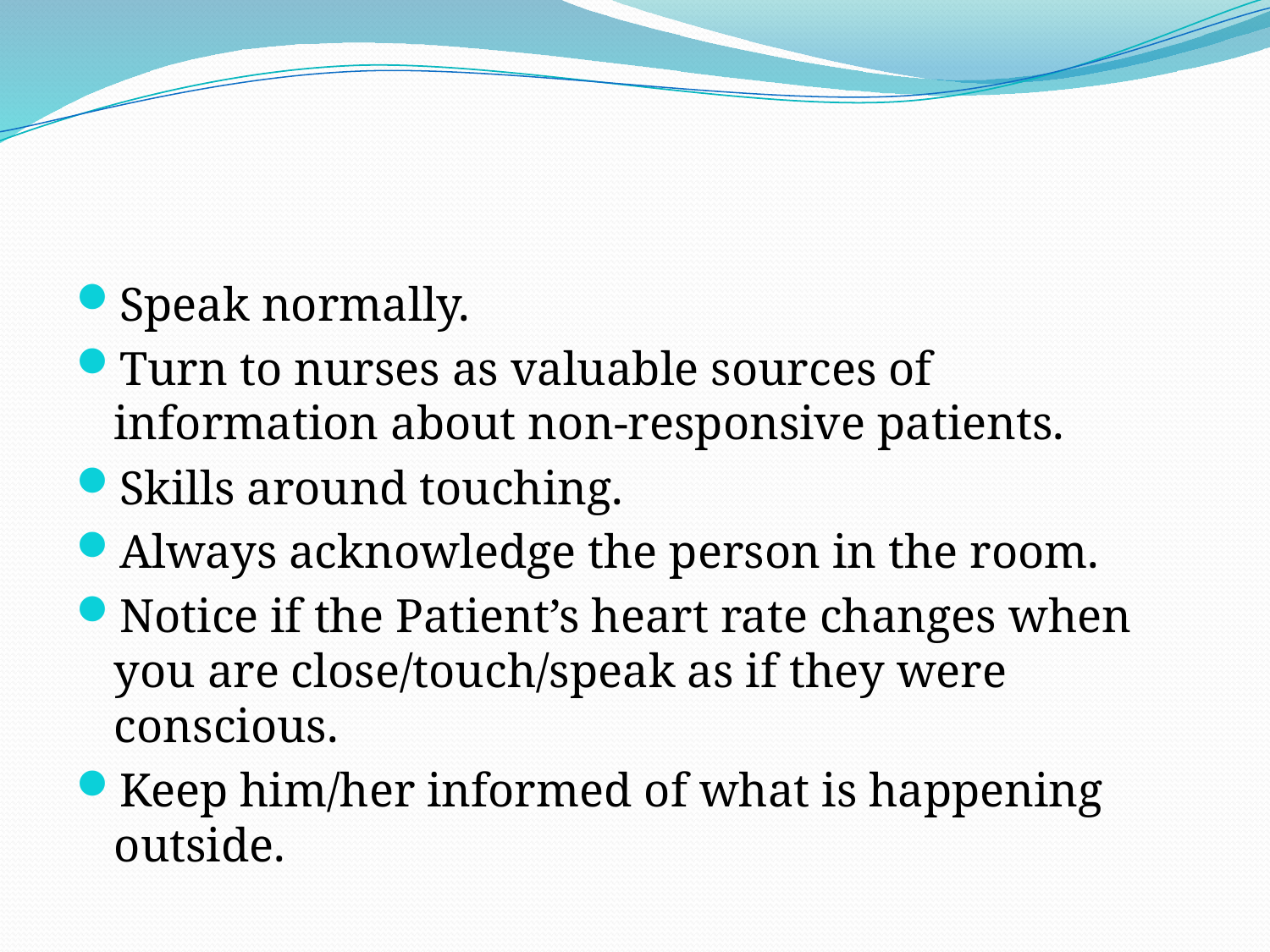

#
Speak normally.
Turn to nurses as valuable sources of information about non-responsive patients.
Skills around touching.
Always acknowledge the person in the room.
Notice if the Patient’s heart rate changes when you are close/touch/speak as if they were conscious.
Keep him/her informed of what is happening outside.